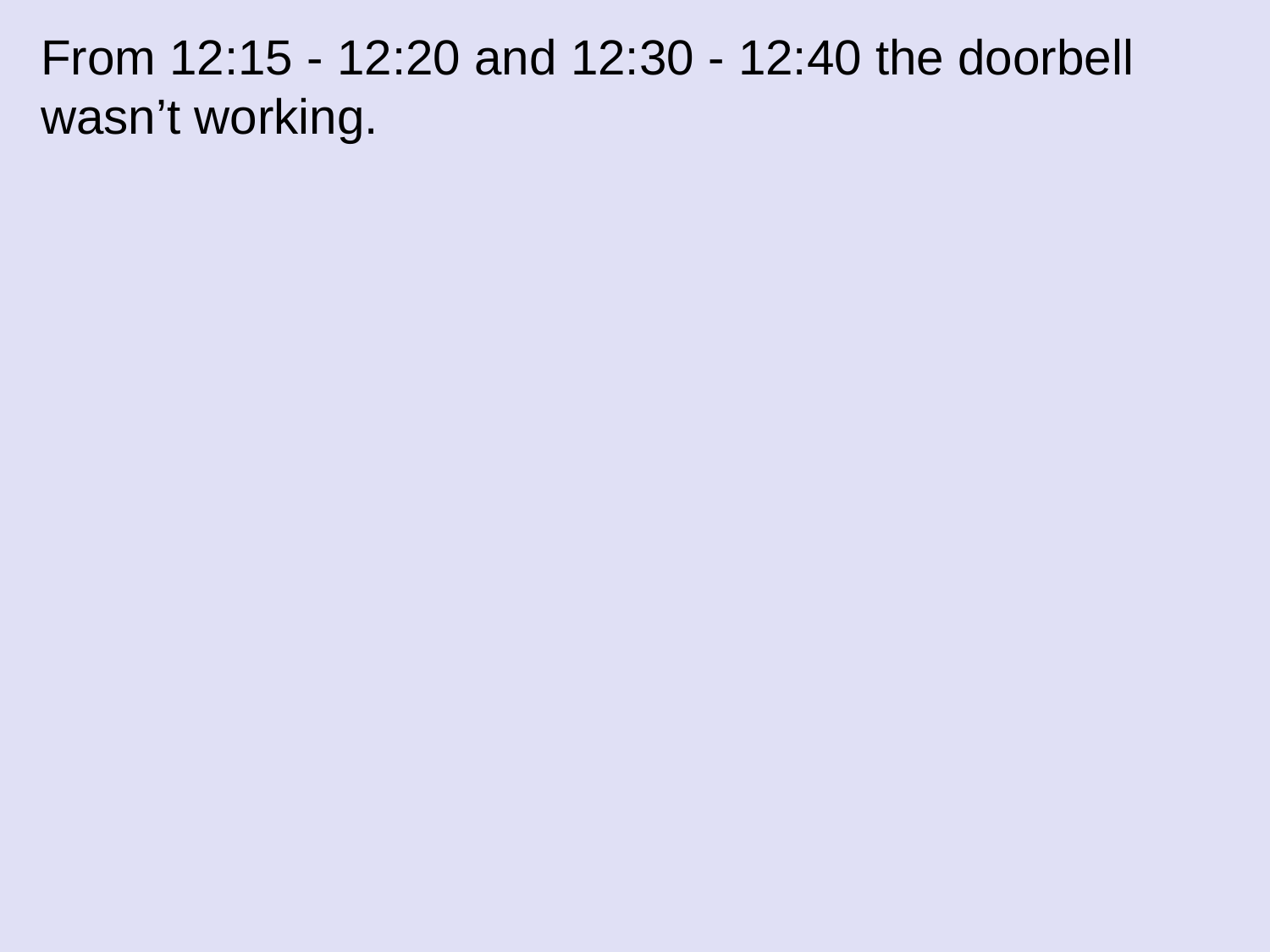

From 12:15 - 12:20 and 12:30 - 12:40 the doorbell wasn’t working.